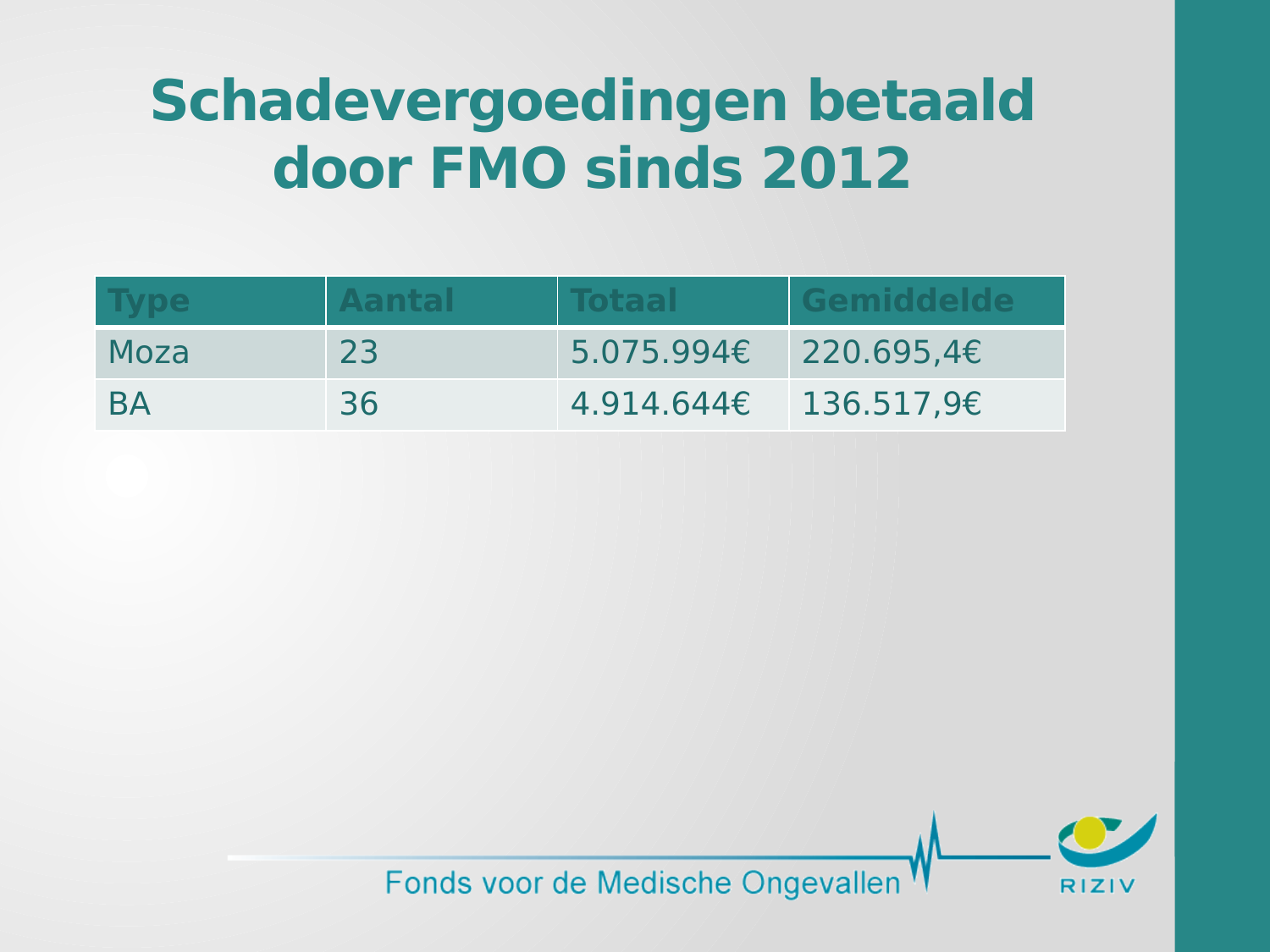

# Schadevergoedingen betaald door FMO sinds 2012
| Type | Aantal | Totaal | Gemiddelde |
| --- | --- | --- | --- |
| Moza | 23 | 5.075.994€ | 220.695,4€ |
| BA | 36 | 4.914.644€ | 136.517,9€ |